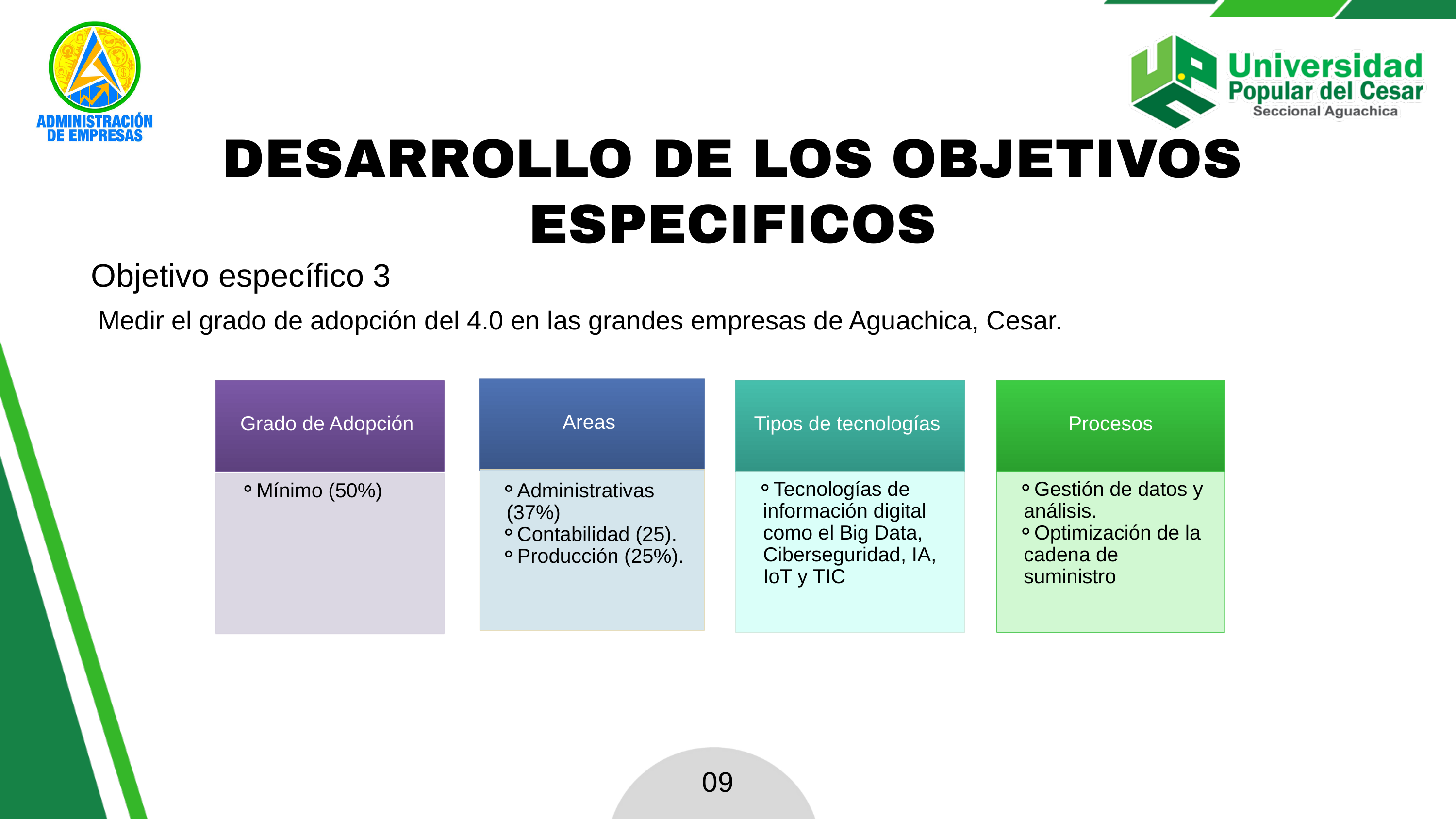

DESARROLLO DE LOS OBJETIVOS ESPECIFICOS
Objetivo específico 3

Medir el grado de adopción del 4.0 en las grandes empresas de Aguachica, Cesar.

Areas
Grado de Adopción
Tipos de tecnologías
Procesos

Tecnologías de información digital como el Big Data, Ciberseguridad, IA,  IoT y TIC
Gestión de datos y análisis.
Optimización de la cadena de suministro
Mínimo (50%)
Administrativas (37%)
Contabilidad (25).
Producción (25%).

09